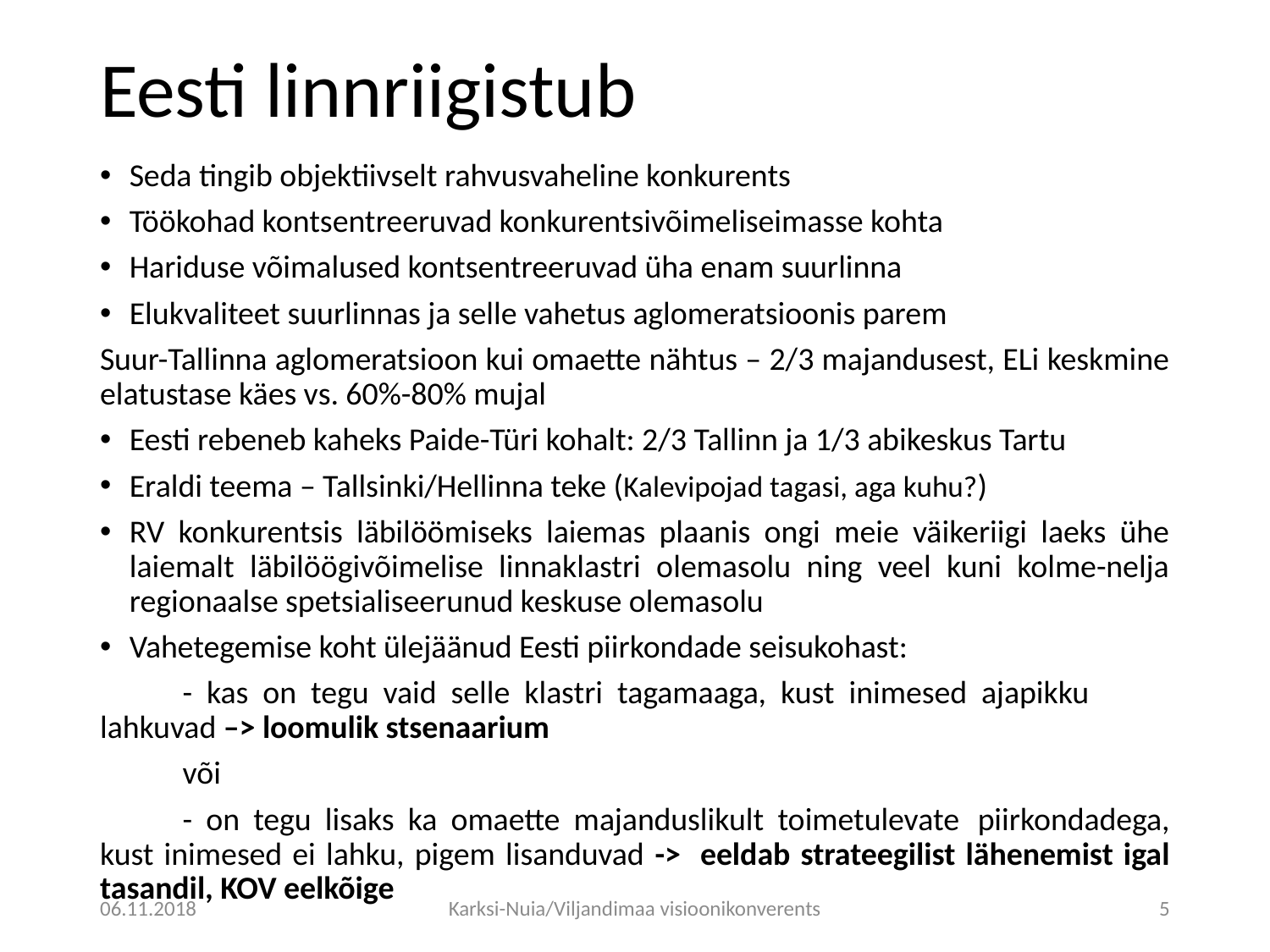

# Eesti linnriigistub
Seda tingib objektiivselt rahvusvaheline konkurents
Töökohad kontsentreeruvad konkurentsivõimeliseimasse kohta
Hariduse võimalused kontsentreeruvad üha enam suurlinna
Elukvaliteet suurlinnas ja selle vahetus aglomeratsioonis parem
Suur-Tallinna aglomeratsioon kui omaette nähtus – 2/3 majandusest, ELi keskmine elatustase käes vs. 60%-80% mujal
Eesti rebeneb kaheks Paide-Türi kohalt: 2/3 Tallinn ja 1/3 abikeskus Tartu
Eraldi teema – Tallsinki/Hellinna teke (Kalevipojad tagasi, aga kuhu?)
RV konkurentsis läbilöömiseks laiemas plaanis ongi meie väikeriigi laeks ühe laiemalt läbilöögivõimelise linnaklastri olemasolu ning veel kuni kolme-nelja regionaalse spetsialiseerunud keskuse olemasolu
Vahetegemise koht ülejäänud Eesti piirkondade seisukohast:
	- kas on tegu vaid selle klastri tagamaaga, kust inimesed ajapikku 	lahkuvad –> loomulik stsenaarium
	või
	- on tegu lisaks ka omaette majanduslikult toimetulevate 	piirkondadega, kust inimesed ei lahku, pigem lisanduvad -> 	eeldab strateegilist lähenemist igal tasandil, KOV eelkõige

06.11.2018
Karksi-Nuia/Viljandimaa visioonikonverents
5